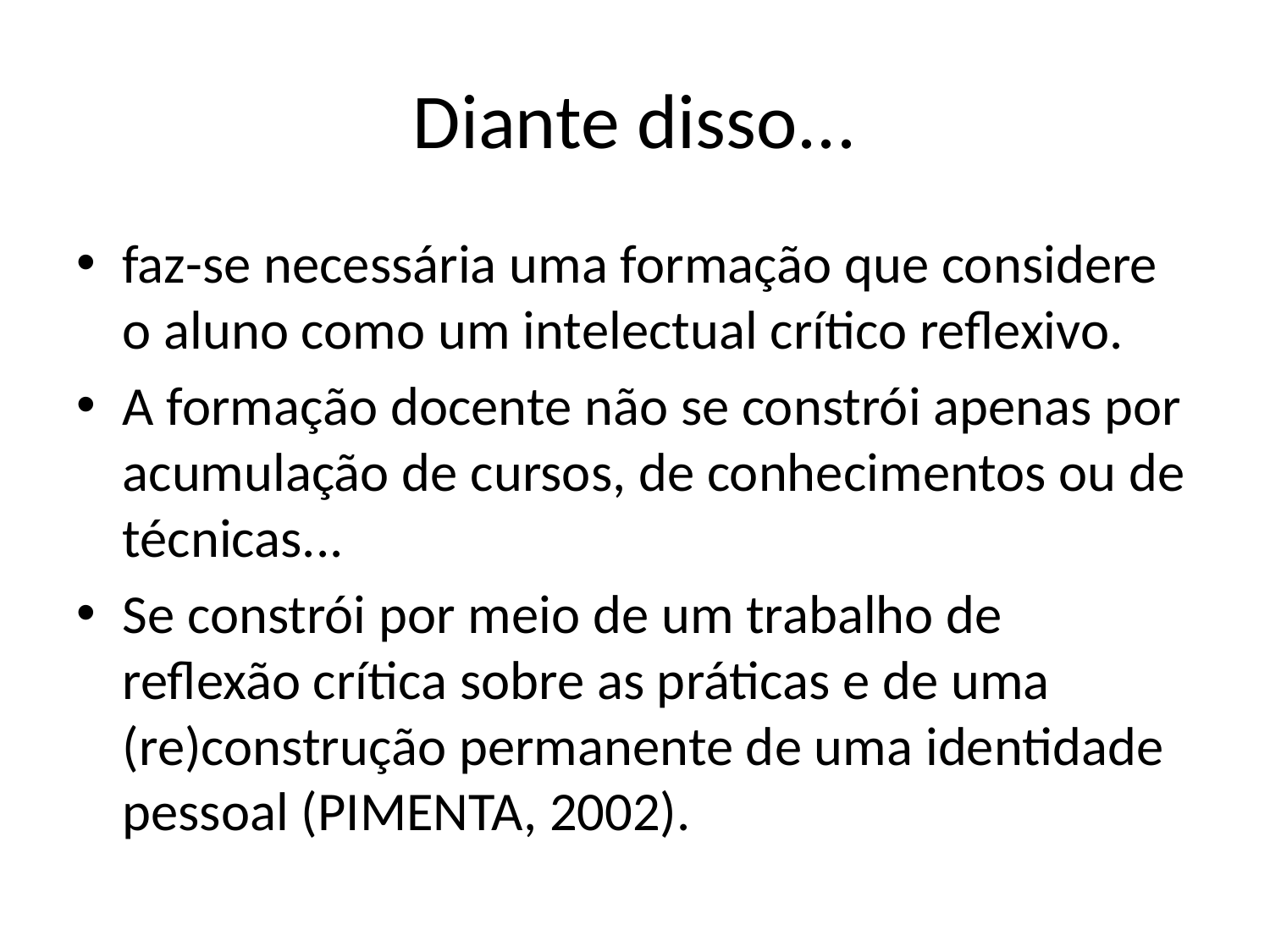

# Diante disso...
faz-se necessária uma formação que considere o aluno como um intelectual crítico reflexivo.
A formação docente não se constrói apenas por acumulação de cursos, de conhecimentos ou de técnicas...
Se constrói por meio de um trabalho de reflexão crítica sobre as práticas e de uma (re)construção permanente de uma identidade pessoal (PIMENTA, 2002).